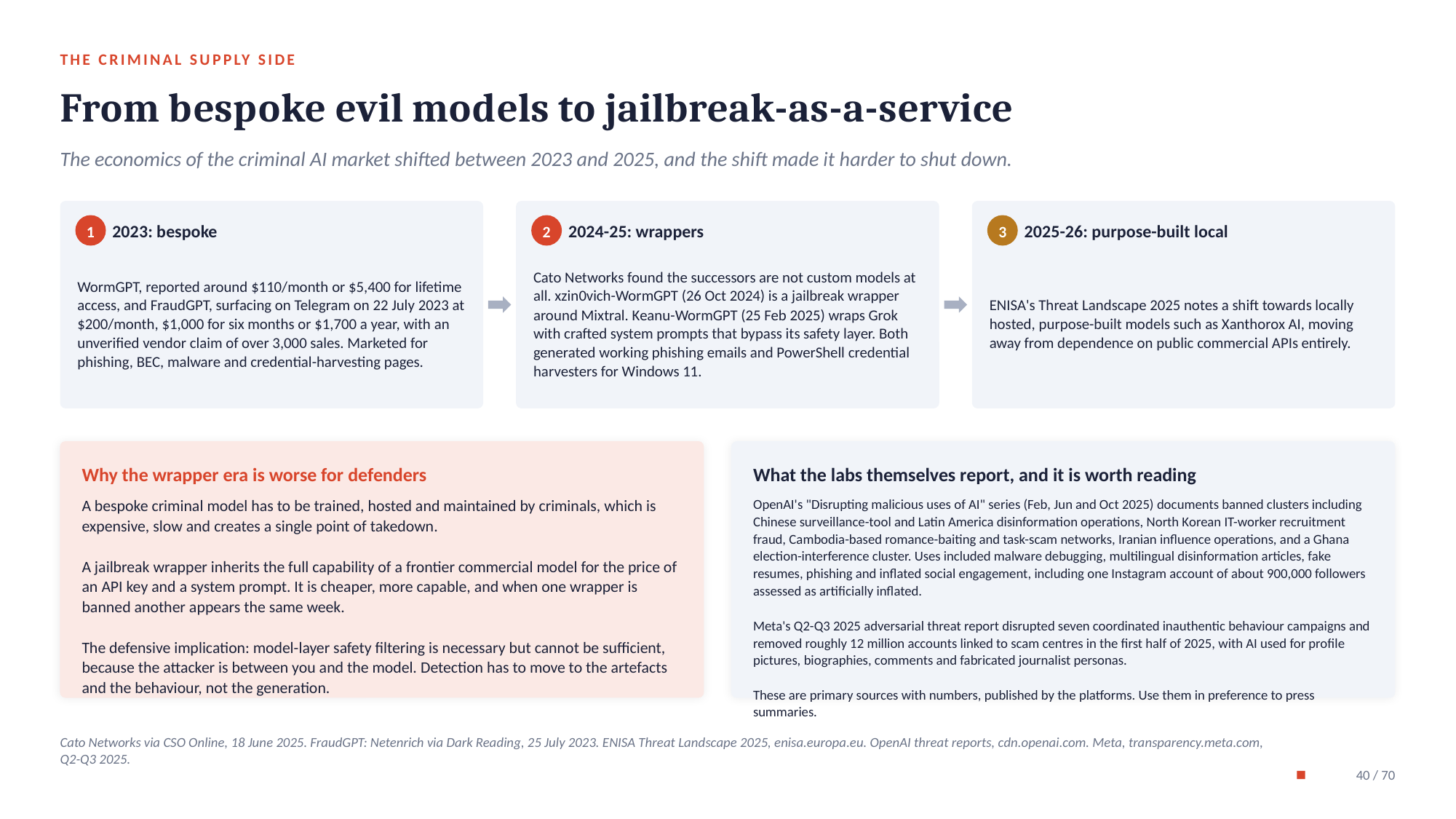

THE CRIMINAL SUPPLY SIDE
From bespoke evil models to jailbreak-as-a-service
The economics of the criminal AI market shifted between 2023 and 2025, and the shift made it harder to shut down.

2023: bespoke
2024-25: wrappers
2025-26: purpose-built local

1
2
3
WormGPT, reported around $110/month or $5,400 for lifetime access, and FraudGPT, surfacing on Telegram on 22 July 2023 at $200/month, $1,000 for six months or $1,700 a year, with an unverified vendor claim of over 3,000 sales. Marketed for phishing, BEC, malware and credential-harvesting pages.
Cato Networks found the successors are not custom models at all. xzin0vich-WormGPT (26 Oct 2024) is a jailbreak wrapper around Mixtral. Keanu-WormGPT (25 Feb 2025) wraps Grok with crafted system prompts that bypass its safety layer. Both generated working phishing emails and PowerShell credential harvesters for Windows 11.
ENISA's Threat Landscape 2025 notes a shift towards locally hosted, purpose-built models such as Xanthorox AI, moving away from dependence on public commercial APIs entirely.

Why the wrapper era is worse for defenders
What the labs themselves report, and it is worth reading
A bespoke criminal model has to be trained, hosted and maintained by criminals, which is expensive, slow and creates a single point of takedown.

A jailbreak wrapper inherits the full capability of a frontier commercial model for the price of an API key and a system prompt. It is cheaper, more capable, and when one wrapper is banned another appears the same week.

The defensive implication: model-layer safety filtering is necessary but cannot be sufficient, because the attacker is between you and the model. Detection has to move to the artefacts and the behaviour, not the generation.
OpenAI's "Disrupting malicious uses of AI" series (Feb, Jun and Oct 2025) documents banned clusters including Chinese surveillance-tool and Latin America disinformation operations, North Korean IT-worker recruitment fraud, Cambodia-based romance-baiting and task-scam networks, Iranian influence operations, and a Ghana election-interference cluster. Uses included malware debugging, multilingual disinformation articles, fake resumes, phishing and inflated social engagement, including one Instagram account of about 900,000 followers assessed as artificially inflated.

Meta's Q2-Q3 2025 adversarial threat report disrupted seven coordinated inauthentic behaviour campaigns and removed roughly 12 million accounts linked to scam centres in the first half of 2025, with AI used for profile pictures, biographies, comments and fabricated journalist personas.

These are primary sources with numbers, published by the platforms. Use them in preference to press summaries.
Cato Networks via CSO Online, 18 June 2025. FraudGPT: Netenrich via Dark Reading, 25 July 2023. ENISA Threat Landscape 2025, enisa.europa.eu. OpenAI threat reports, cdn.openai.com. Meta, transparency.meta.com, Q2-Q3 2025.
40 / 70